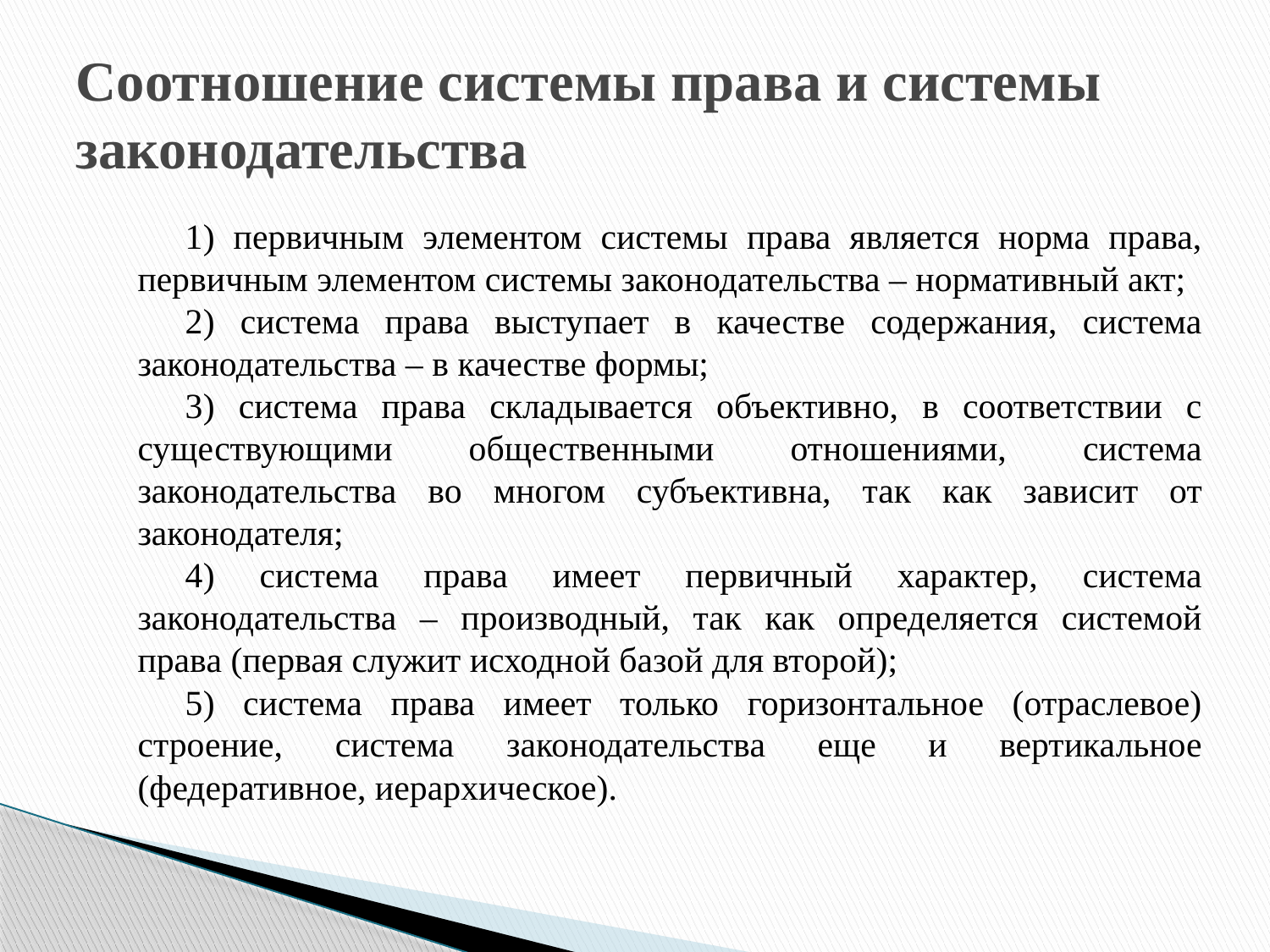

# Соотношение системы права и системы законодательства
1) первичным элементом системы права является норма права, первичным элементом системы законодательства – нормативный акт;
2) система права выступает в качестве содержания, система законодательства – в качестве формы;
3) система права складывается объективно, в соответствии с существующими общественными отношениями, система законодательства во многом субъективна, так как зависит от законодателя;
4) система права имеет первичный характер, система законодательства – производный, так как определяется системой права (первая служит исходной базой для второй);
5) система права имеет только горизонтальное (отраслевое) строение, система законодательства еще и вертикальное (федеративное, иерархическое).